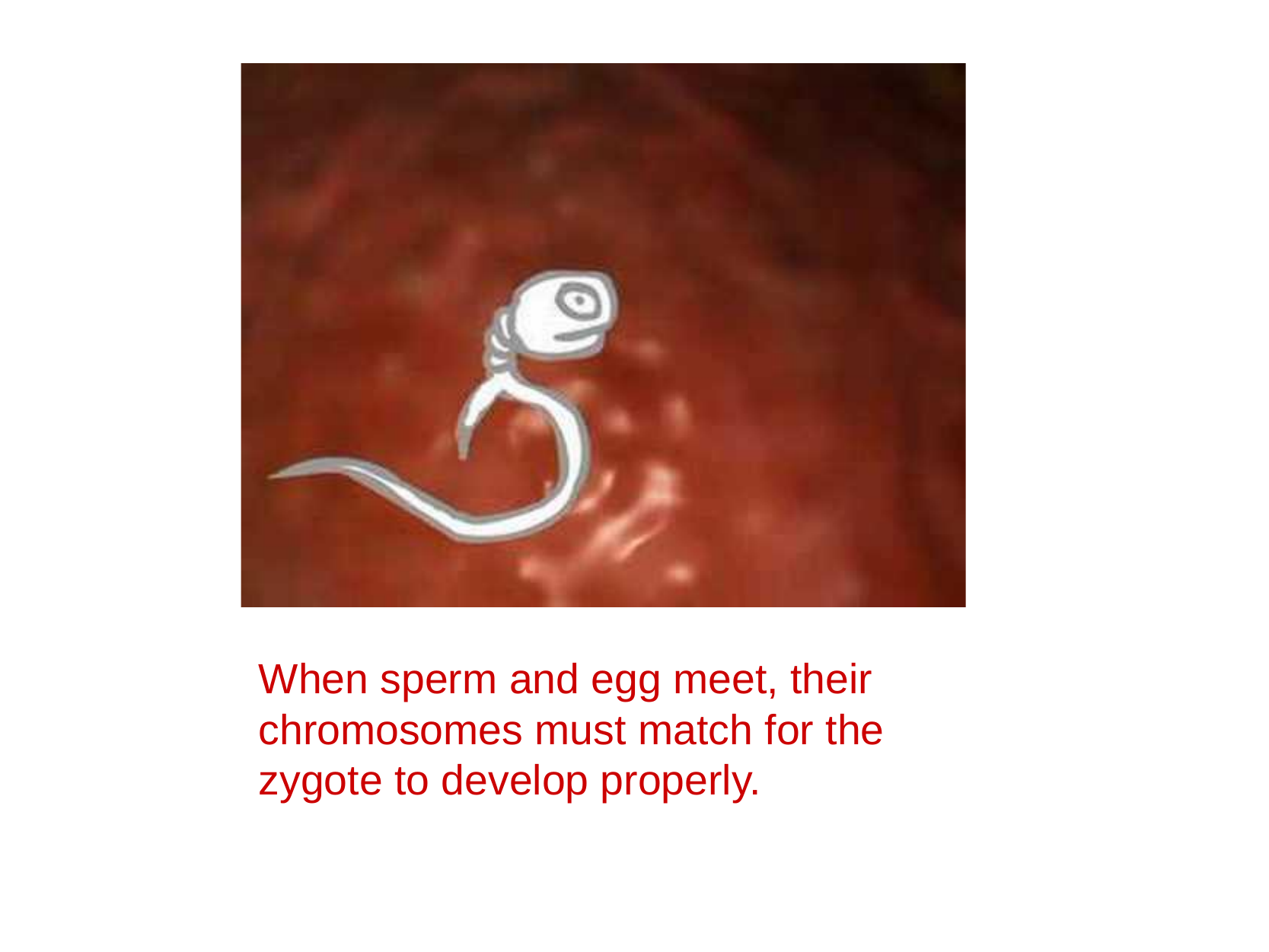

When sperm and egg meet, their chromosomes must match for the zygote to develop properly.